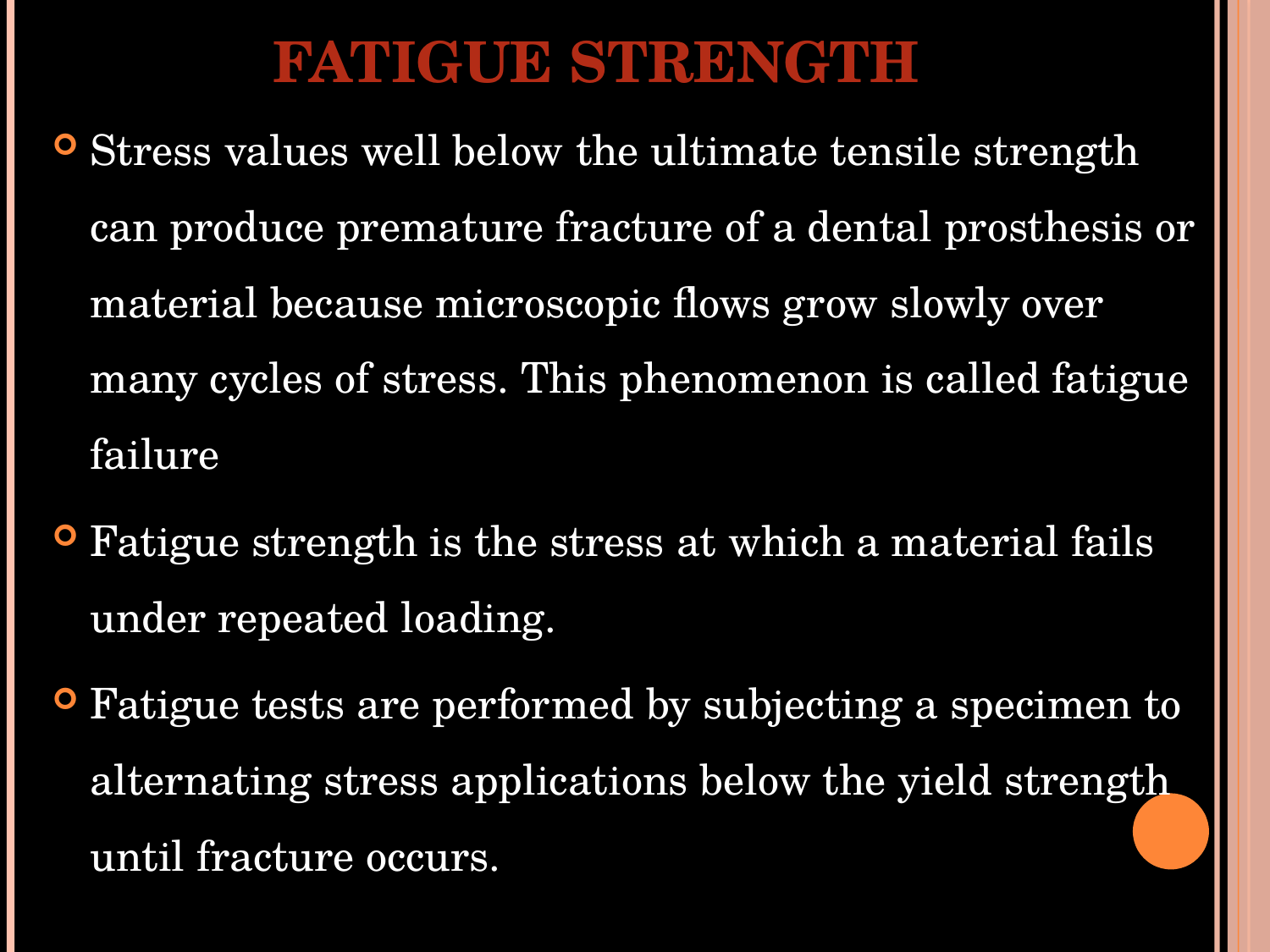

FATIGUE STRENGTH

Stress values well below the ultimate tensile strength can produce premature fracture of a dental prosthesis or material because microscopic flows grow slowly over many cycles of stress. This phenomenon is called fatigue failure
Fatigue strength is the stress at which a material fails under repeated loading.
Fatigue tests are performed by subjecting a specimen to alternating stress applications below the yield strength until fracture occurs.